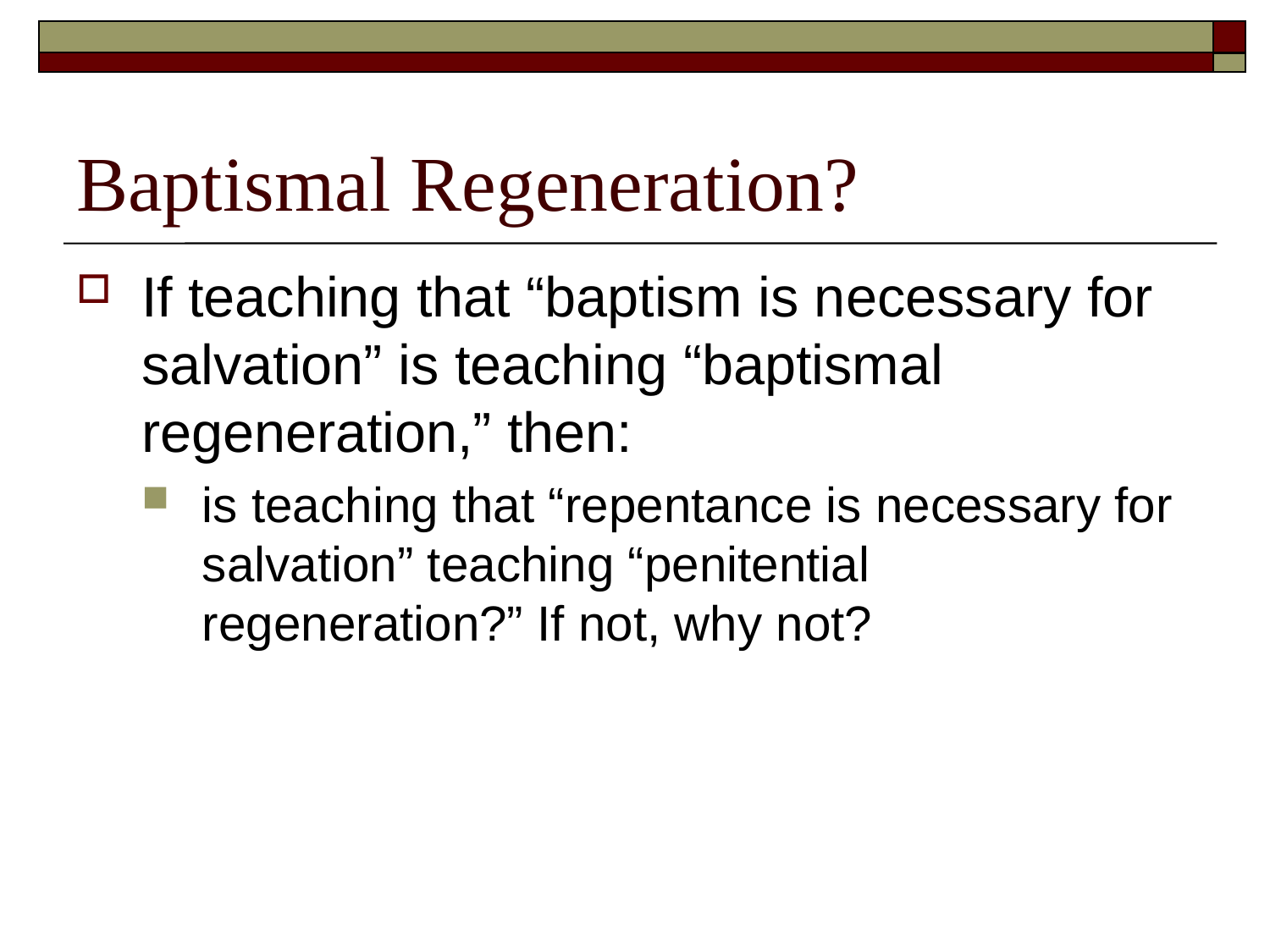

# Baptismal Regeneration?
If teaching that “baptism is necessary for salvation” is teaching “baptismal regeneration,” then:
is teaching that “repentance is necessary for salvation” teaching “penitential regeneration?” If not, why not?